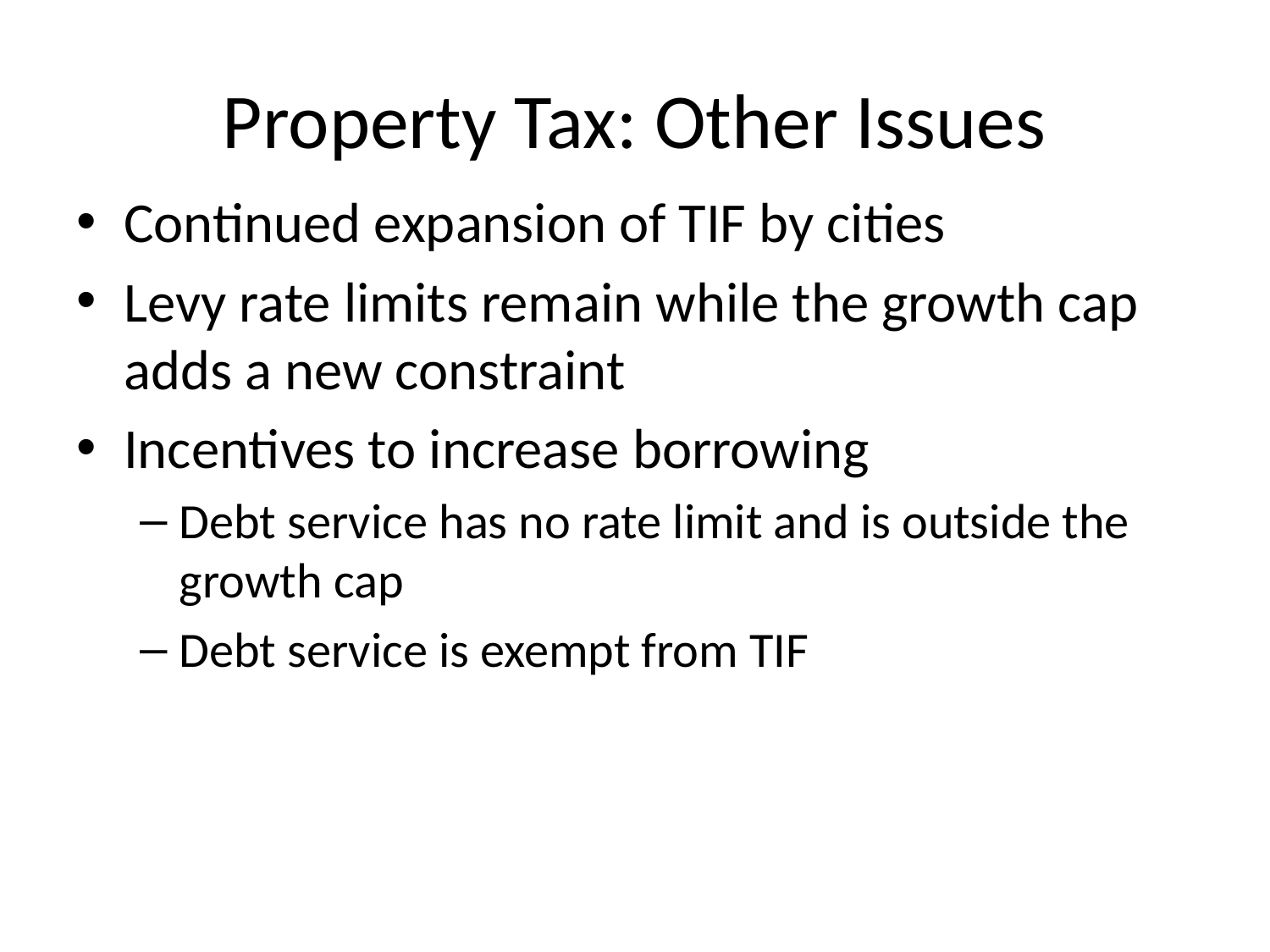

# Property Tax: Other Issues
Continued expansion of TIF by cities
Levy rate limits remain while the growth cap adds a new constraint
Incentives to increase borrowing
Debt service has no rate limit and is outside the growth cap
Debt service is exempt from TIF